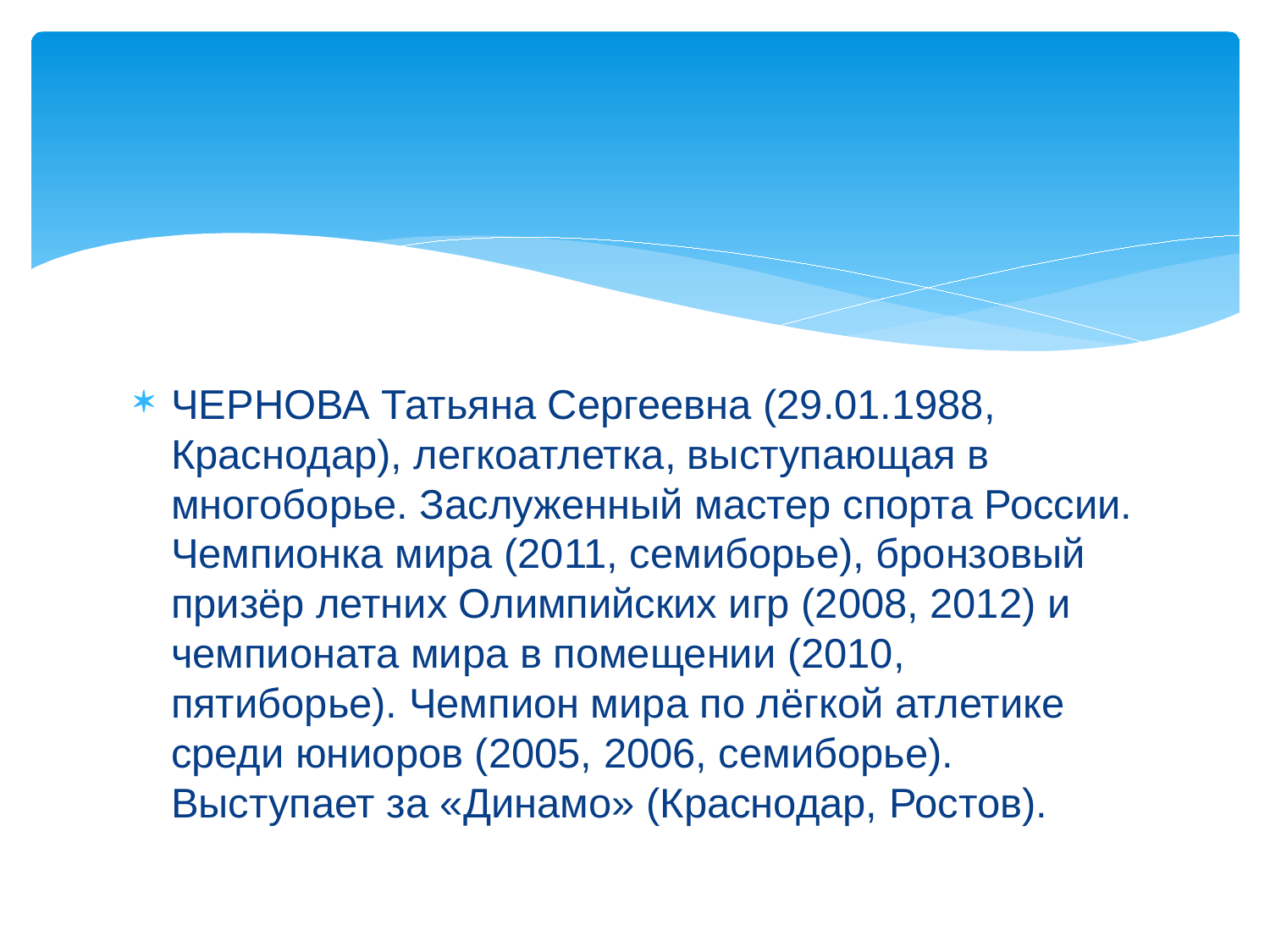

#
ЧЕРНОВА Татьяна Сергеевна (29.01.1988, Краснодар), легкоатлетка, выступающая в многоборье. Заслуженный мастер спорта России. Чемпионка мира (2011, семиборье), бронзовый призёр летних Олимпийских игр (2008, 2012) и чемпионата мира в помещении (2010, пятиборье). Чемпион мира по лёгкой атлетике среди юниоров (2005, 2006, семиборье). Выступает за «Динамо» (Краснодар, Ростов).